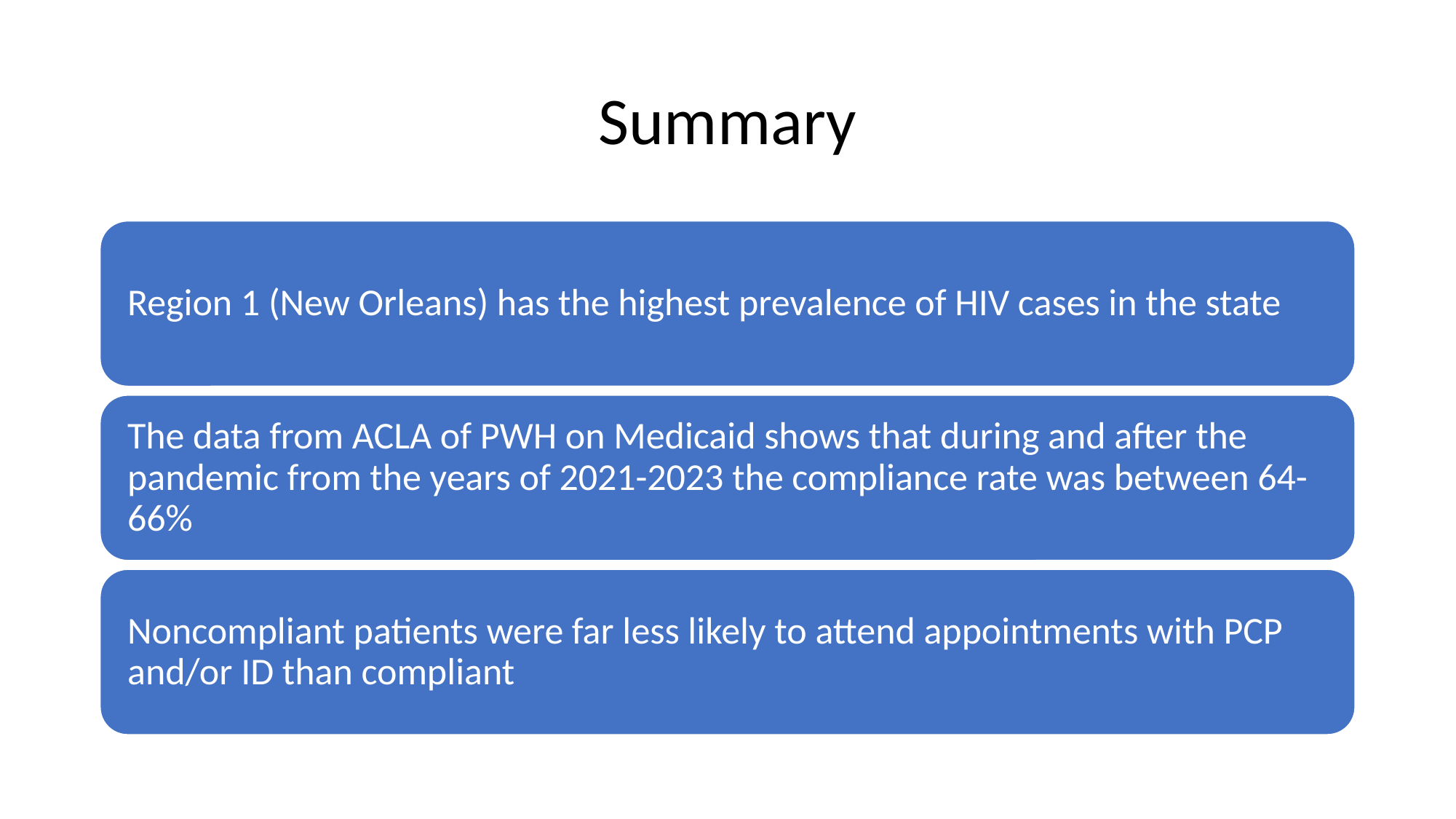

# Summary
Region 1 (New Orleans) has the highest prevalence of HIV cases in the state
The data from ACLA of PWH on Medicaid shows that during and after the pandemic from the years of 2021-2023 the compliance rate was between 64-66%
Noncompliant patients were far less likely to attend appointments with PCP and/or ID than compliant